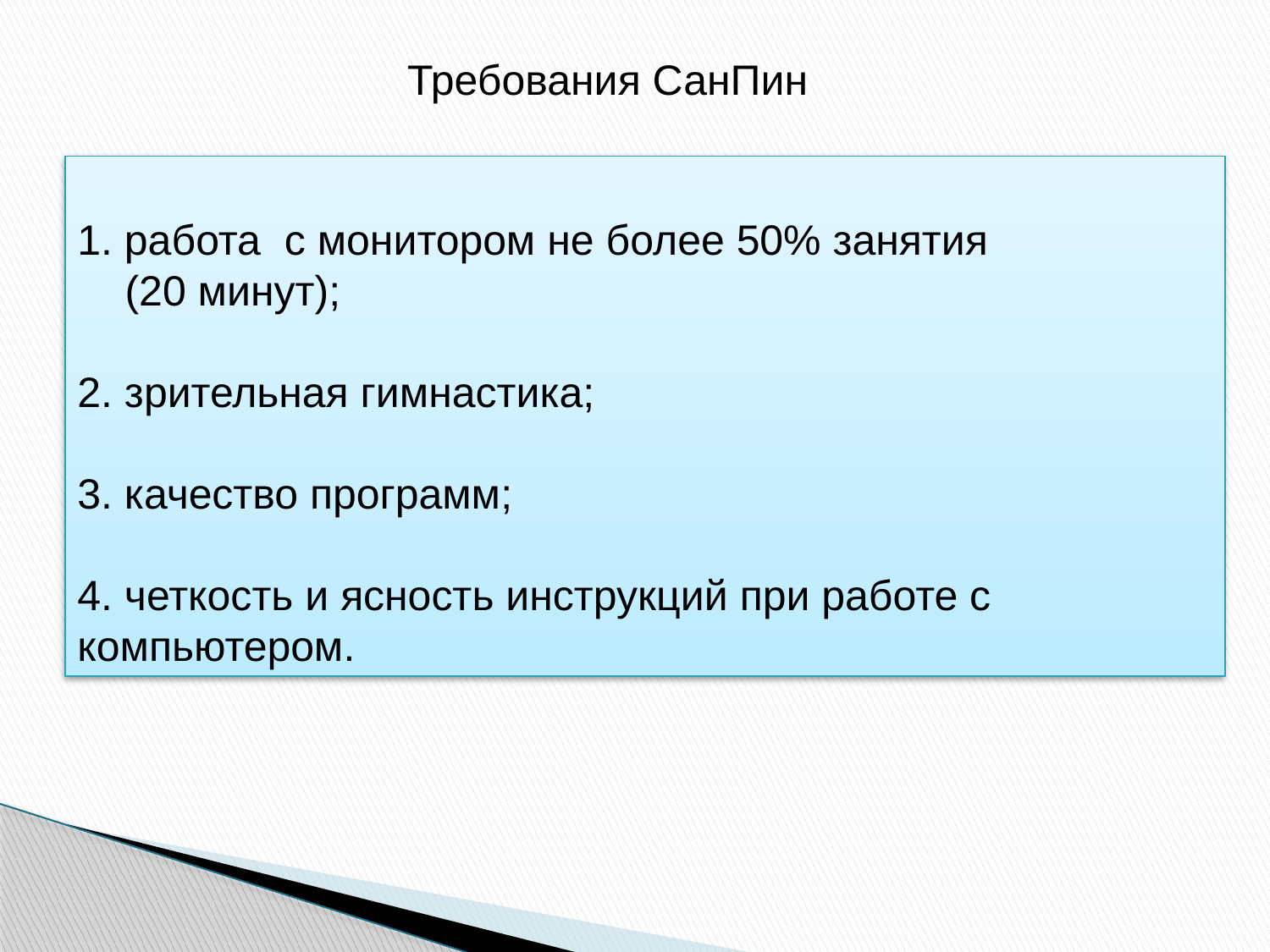

Требования СанПин

1. работа  с монитором не более 50% занятия
    (20 минут);

2. зрительная гимнастика;

3. качество программ;

4. четкость и ясность инструкций при работе с        компьютером.